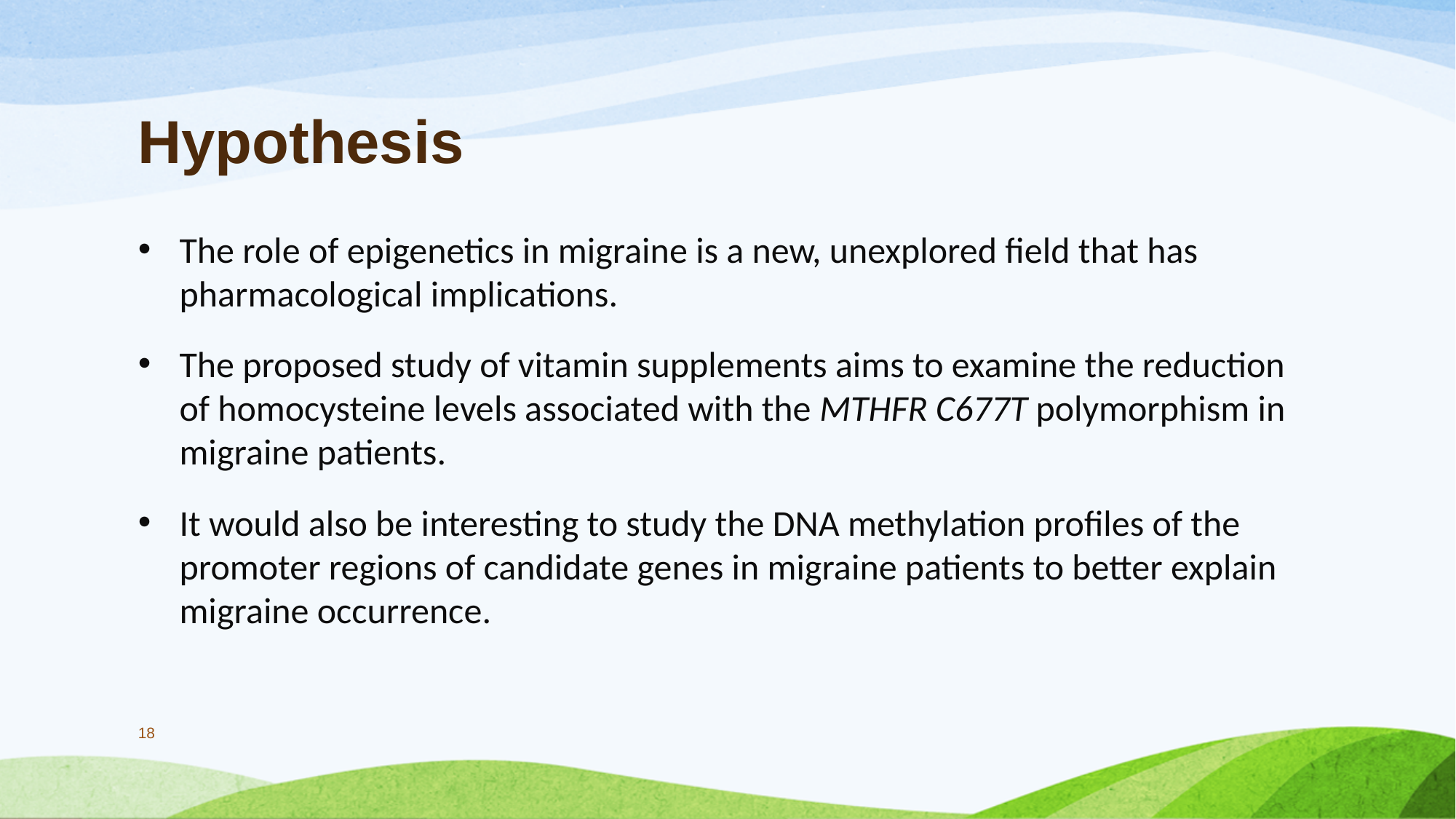

# Hypothesis
The role of epigenetics in migraine is a new, unexplored field that has pharmacological implications.
The proposed study of vitamin supplements aims to examine the reduction of homocysteine levels associated with the MTHFR C677T polymorphism in migraine patients.
It would also be interesting to study the DNA methylation profiles of the promoter regions of candidate genes in migraine patients to better explain migraine occurrence.
18